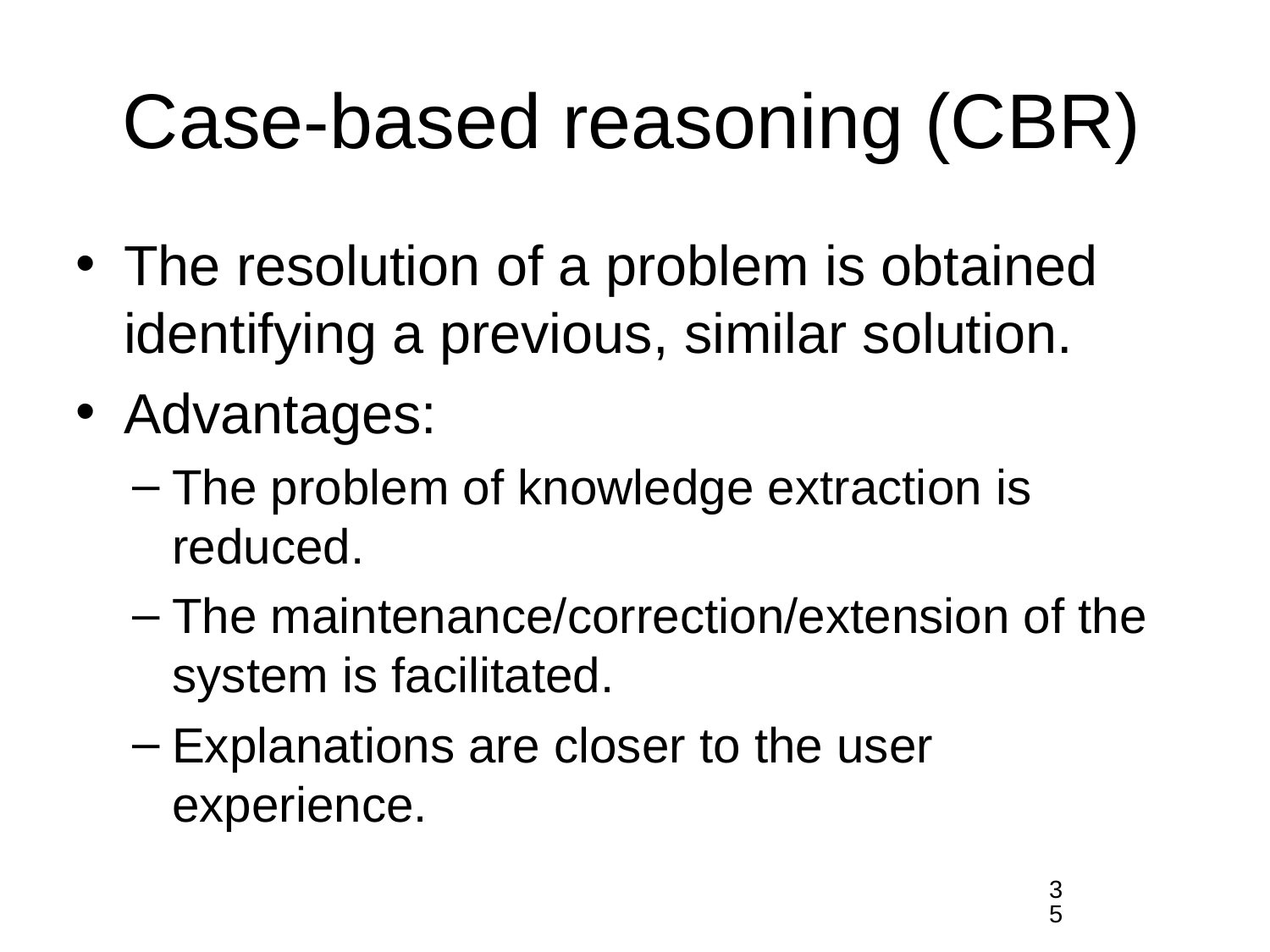

# Case-based reasoning (CBR)
The resolution of a problem is obtained identifying a previous, similar solution.
Advantages:
The problem of knowledge extraction is reduced.
The maintenance/correction/extension of the system is facilitated.
Explanations are closer to the user experience.
35